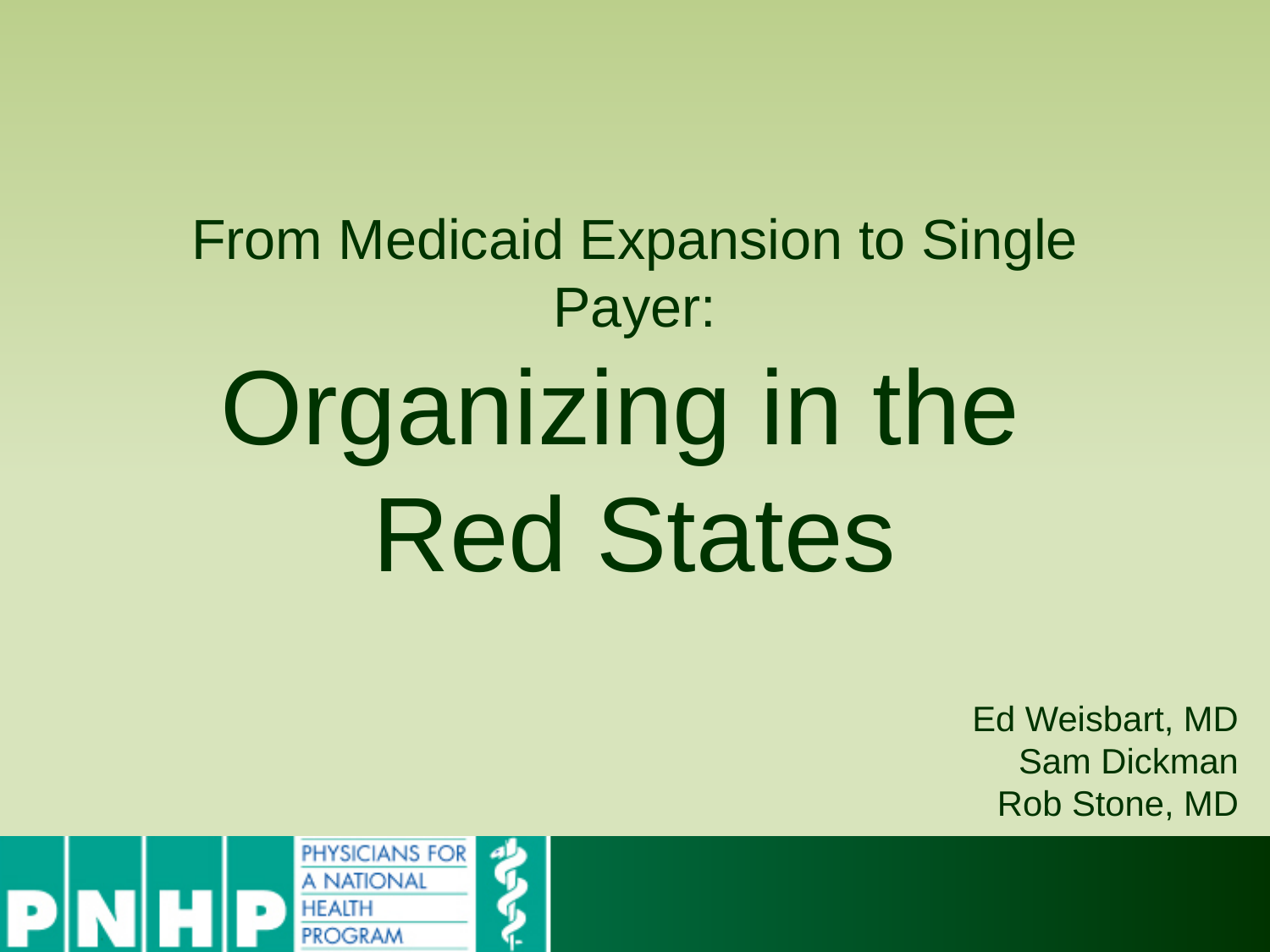

# From Medicaid Expansion to Single Payer: Organizing in the Red States
Ed Weisbart, MD
Sam Dickman
Rob Stone, MD